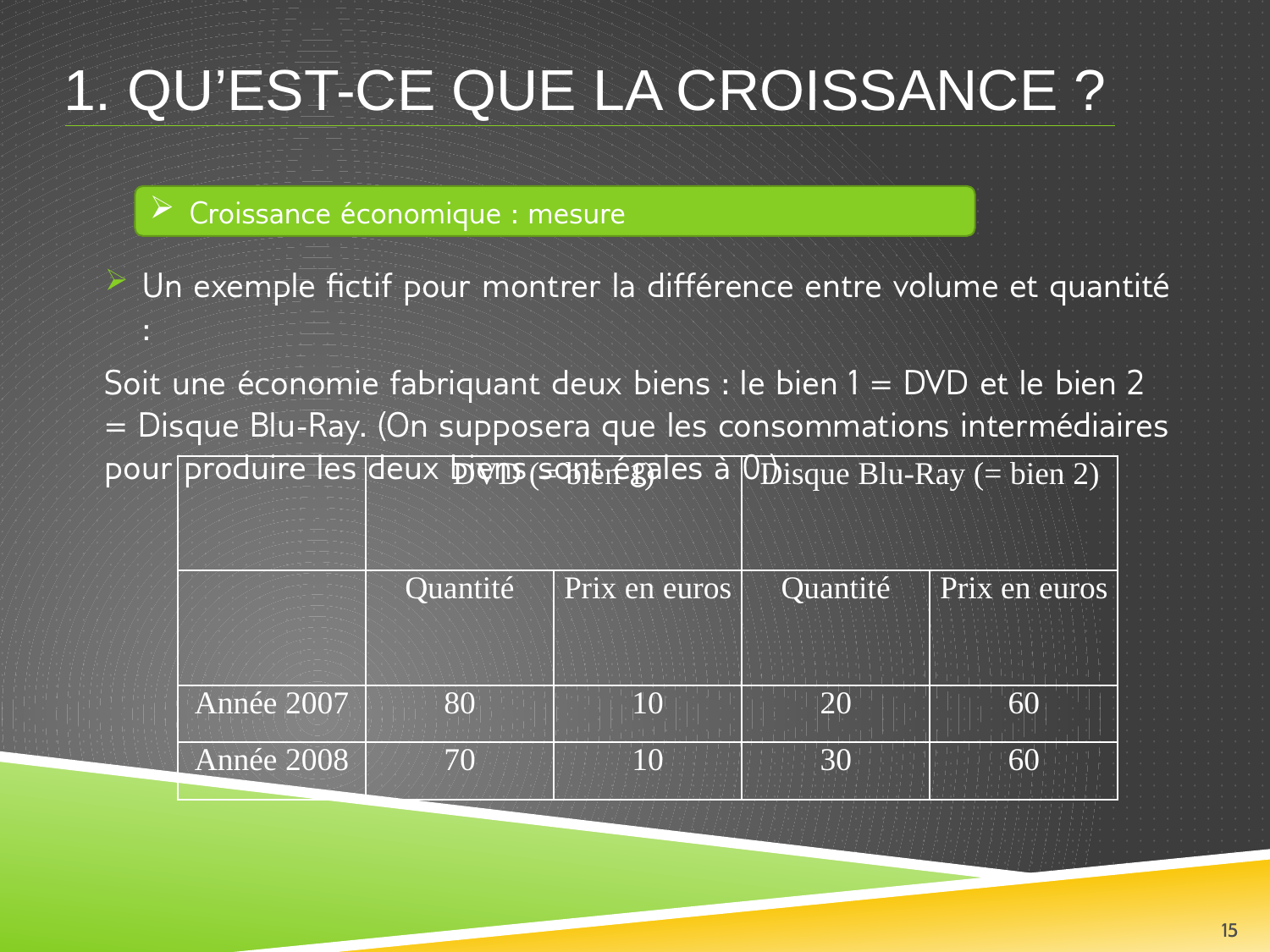

# 1. Qu’est-ce que la croissance ?
Croissance économique : mesure
Un exemple fictif pour montrer la différence entre volume et quantité :
Soit une économie fabriquant deux biens : le bien 1 = DVD et le bien 2 = Disque Blu-Ray. (On supposera que les consommations intermédiaires pour produire les deux biens sont égales à 0.)

|  | DVD (= bien 1) |  | Disque Blu-Ray (= bien 2) |  |
| --- | --- | --- | --- | --- |
|  | Quantité | Prix en euros | Quantité | Prix en euros |
| Année 2007 | 80 | 10 | 20 | 60 |
| Année 2008 | 70 | 10 | 30 | 60 |
15